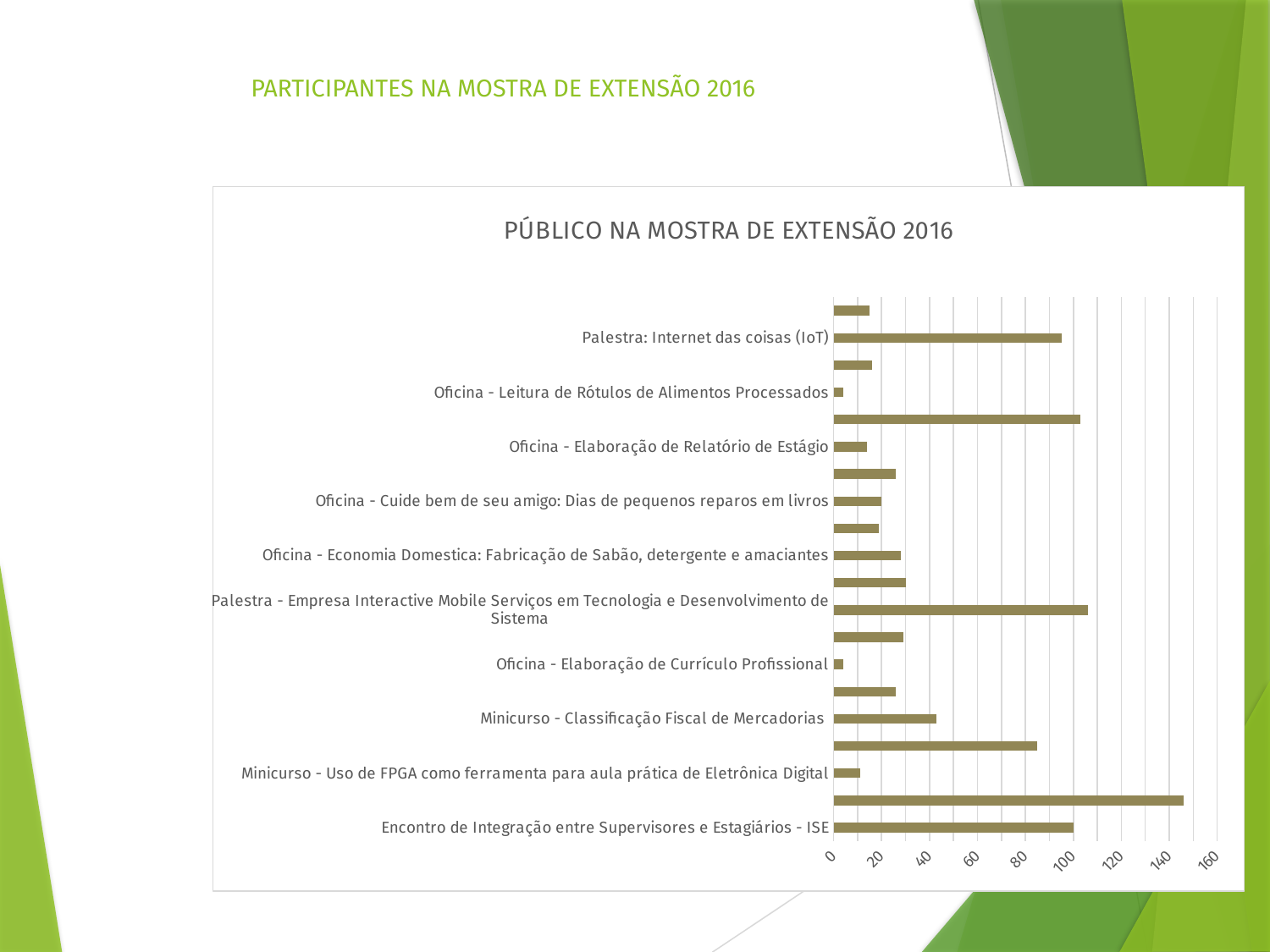

# PARTICIPANTES NA MOSTRA DE EXTENSÃO 2016

### Chart: PÚBLICO NA MOSTRA DE EXTENSÃO 2016

| Category |  |
|---|---|
| Encontro de Integração entre Supervisores e Estagiários - ISE | 100.0 |
| Feira de Estagio - Palestras: IEL, P&G e Jabil | 146.0 |
| Minicurso - Uso de FPGA como ferramenta para aula prática de Eletrônica Digital | 11.0 |
| Palestra - Solução contextuais: antecipando as acoes do usuário no sistema Android e IOS | 85.0 |
| Minicurso - Classificação Fiscal de Mercadorias  | 43.0 |
| Minicurso - Elaboração de Curriculum Lattes | 26.0 |
| Oficina - Elaboração de Currículo Profissional | 4.0 |
| Palestra - Empreendedorismo: Da prospecção à Incubação da Ideia | 29.0 |
| Palestra - Empresa Interactive Mobile Serviços em Tecnologia e Desenvolvimento de Sistema | 106.0 |
| Palestra - Pense como os Entrevistadores pensam e se torne um candidato diferenciado na entrevista de emprego  | 30.0 |
| Oficina - Economia Domestica: Fabricação de Sabão, detergente e amaciantes | 28.0 |
| Minicurso - Elaboração de Questionários online | 19.0 |
| Oficina - Cuide bem de seu amigo: Dias de pequenos reparos em livros | 20.0 |
| Oficina - Elaboração de Artigos Científicos segundo a ABNT | 26.0 |
| Oficina - Elaboração de Relatório de Estágio | 14.0 |
| Projeto: CMDI de portas abertas (palestra PIBEX) | 103.0 |
| Oficina - Leitura de Rótulos de Alimentos Processados | 4.0 |
| Minicurso - Embarcando o microcontrolador 8051 em FPGA | 16.0 |
| Palestra: Internet das coisas (IoT) | 95.0 |
| Oficina – Escolha profissional e propósito de vida | 15.0 |